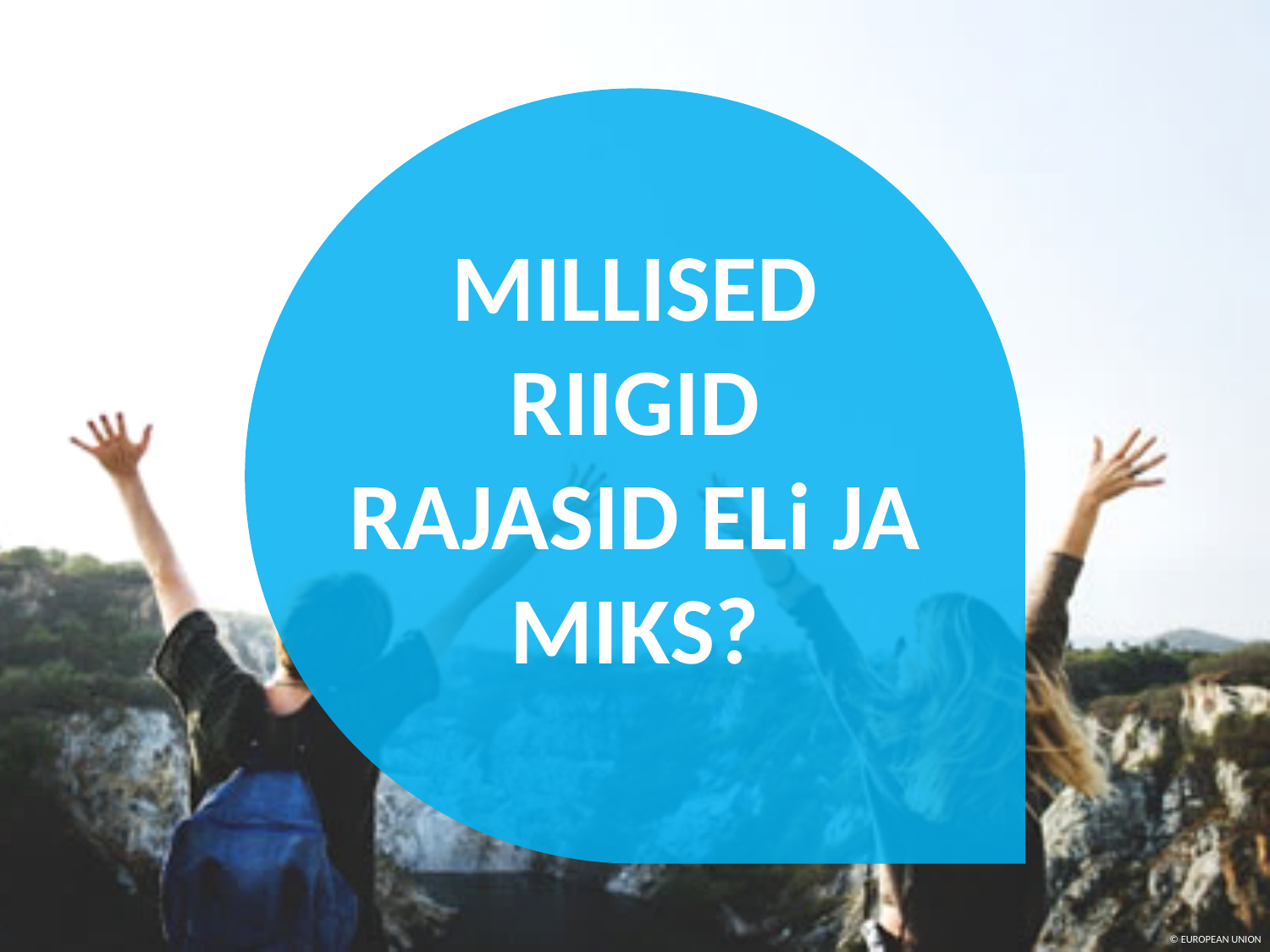

MILLISED RIIGID RAJASID ELi JA MIKS?
© EUROPEAN UNION